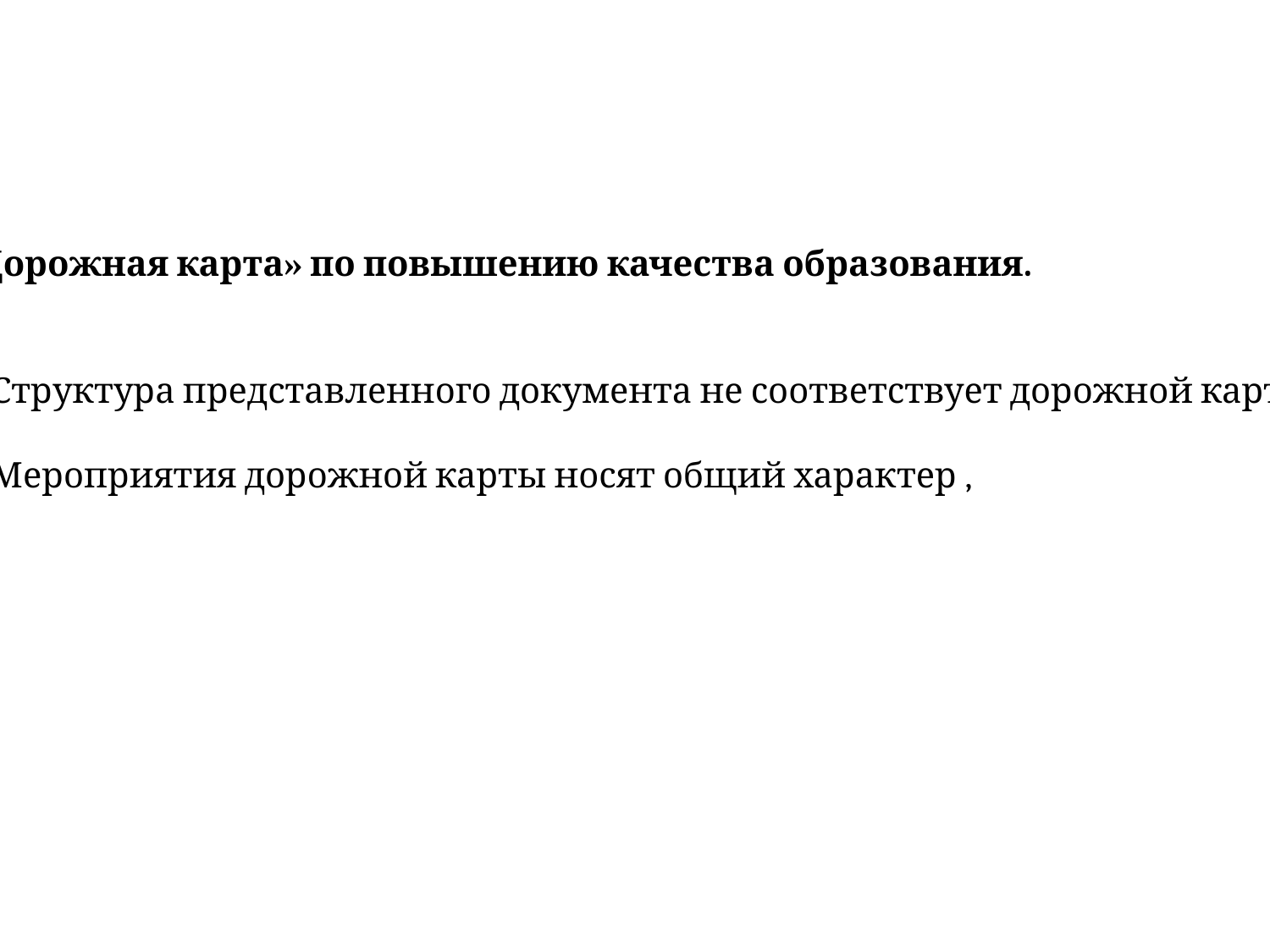

Дорожная карта» по повышению качества образования.

Структура представленного документа не соответствует дорожной карте.

-Мероприятия дорожной карты носят общий характер ,